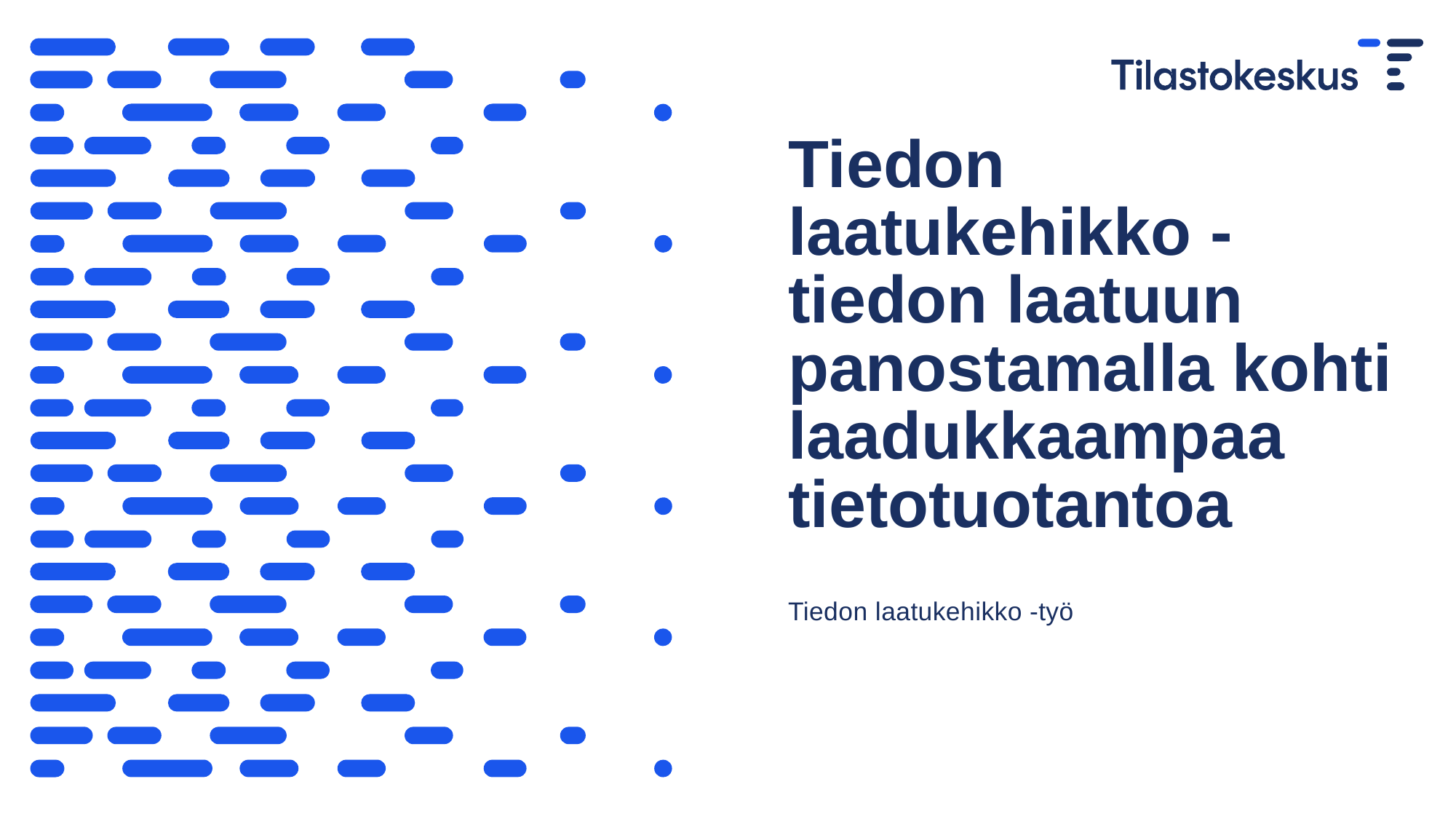

# Tiedon laatukehikko - tiedon laatuun panostamalla kohti laadukkaampaa tietotuotantoa

Tiedon laatukehikko -työ